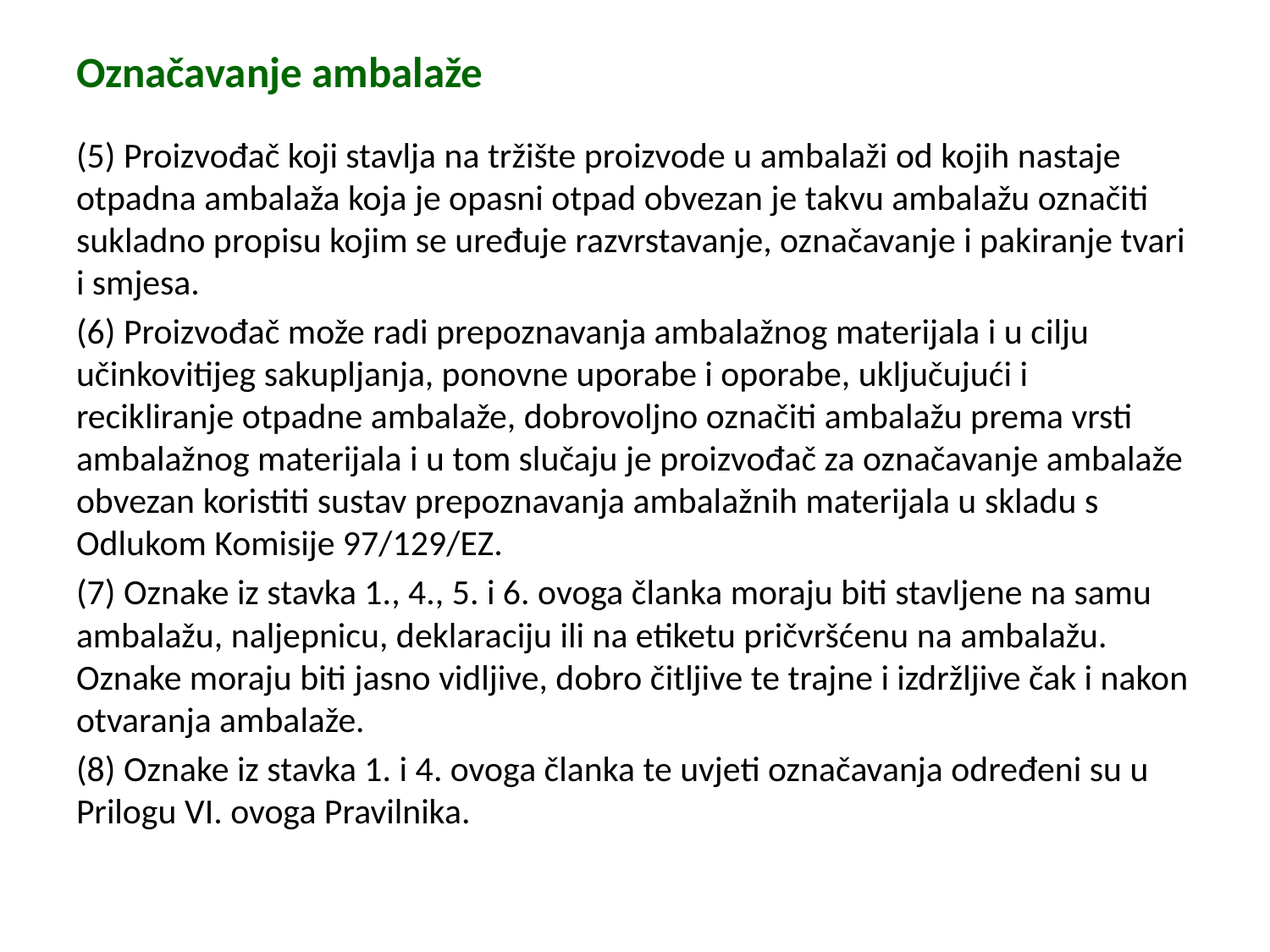

# Označavanje ambalaže
(5) Proizvođač koji stavlja na tržište proizvode u ambalaži od kojih nastaje otpadna ambalaža koja je opasni otpad obvezan je takvu ambalažu označiti sukladno propisu kojim se uređuje razvrstavanje, označavanje i pakiranje tvari i smjesa.
(6) Proizvođač može radi prepoznavanja ambalažnog materijala i u cilju učinkovitijeg sakupljanja, ponovne uporabe i oporabe, uključujući i recikliranje otpadne ambalaže, dobrovoljno označiti ambalažu prema vrsti ambalažnog materijala i u tom slučaju je proizvođač za označavanje ambalaže obvezan koristiti sustav prepoznavanja ambalažnih materijala u skladu s Odlukom Komisije 97/129/EZ.
(7) Oznake iz stavka 1., 4., 5. i 6. ovoga članka moraju biti stavljene na samu ambalažu, naljepnicu, deklaraciju ili na etiketu pričvršćenu na ambalažu. Oznake moraju biti jasno vidljive, dobro čitljive te trajne i izdržljive čak i nakon otvaranja ambalaže.
(8) Oznake iz stavka 1. i 4. ovoga članka te uvjeti označavanja određeni su u Prilogu VI. ovoga Pravilnika.